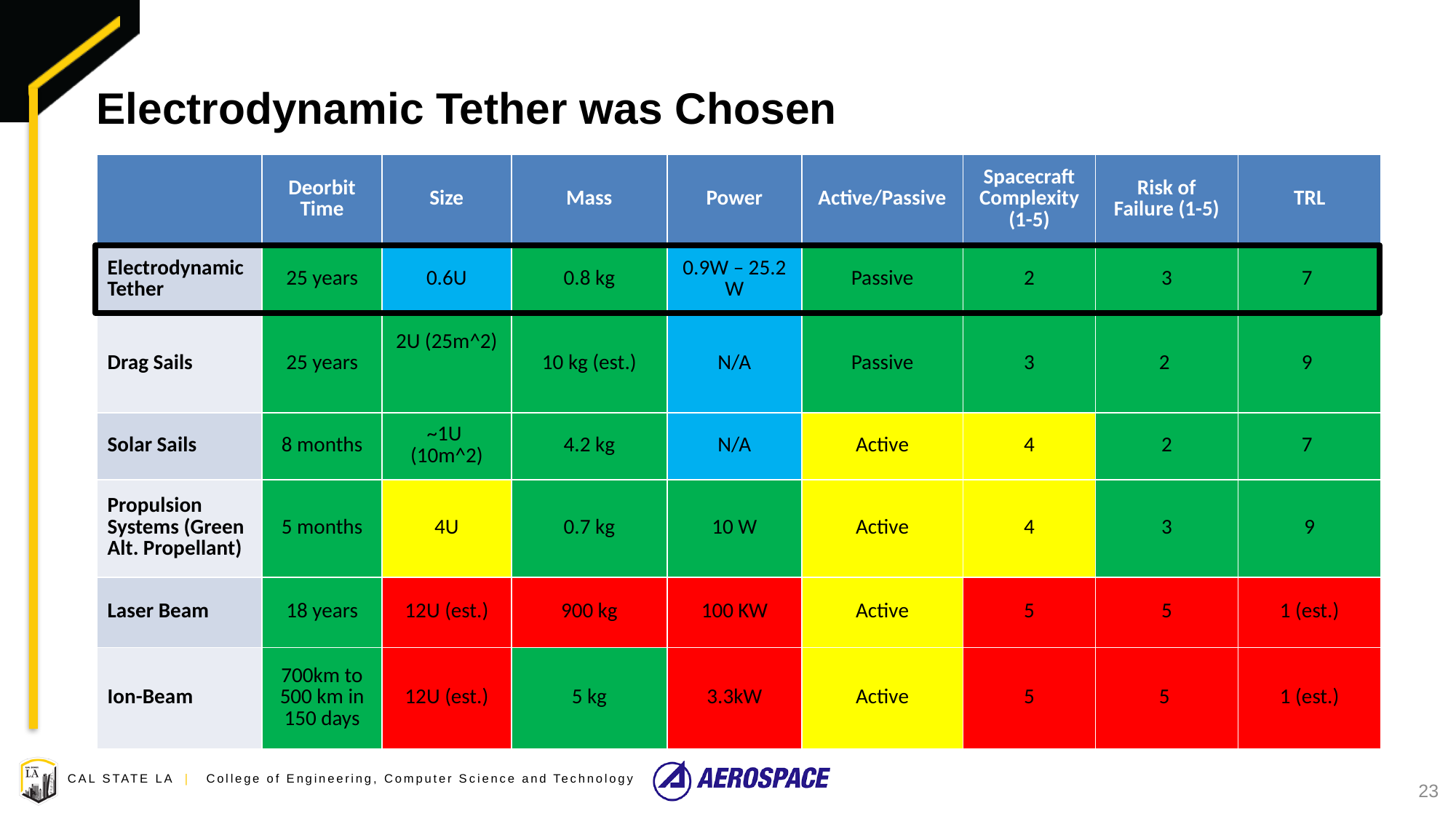

# Electrodynamic Tether was Chosen
|  | Deorbit Time | Size | Mass | Power | Active/Passive | Spacecraft Complexity (1-5) | Risk of Failure (1-5) | TRL |
| --- | --- | --- | --- | --- | --- | --- | --- | --- |
| Electrodynamic Tether | 25 years | 0.6U | 0.8 kg | 0.9W – 25.2 W | Passive | 2 | 3 | 7 |
| Drag Sails | 25 years | 2U (25m^2) | 10 kg (est.) | N/A | Passive | 3 | 2 | 9 |
| Solar Sails | 8 months | ~1U  (10m^2) | 4.2 kg | N/A | Active | 4 | 2 | 7 |
| Propulsion Systems (Green Alt. Propellant) | 5 months | 4U | 0.7 kg | 10 W | Active | 4 | 3 | 9 |
| Laser Beam | 18 years | 12U (est.) | 900 kg | 100 KW | Active | 5 | 5 | 1 (est.) |
| Ion-Beam​ | 700km to 500 km in 150 days | 12U (est.) | 5 kg | 3.3kW | Active | 5 | 5 | 1 (est.) |

23